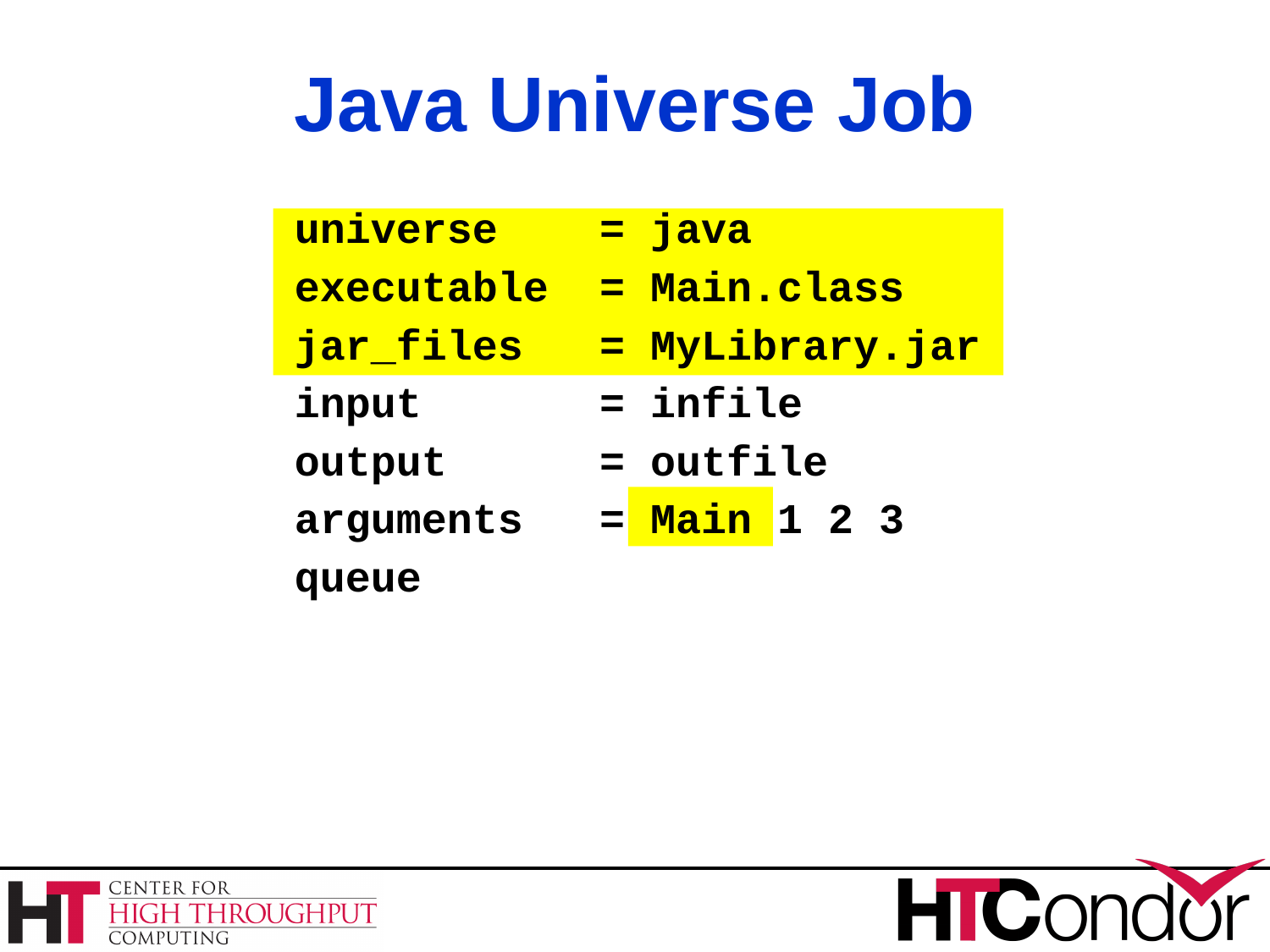

# Java Universe Job
universe    = java
executable  = Main.class
jar_files   = MyLibrary.jar
input       = infile
output      = outfile
arguments   = Main 1 2 3
queue